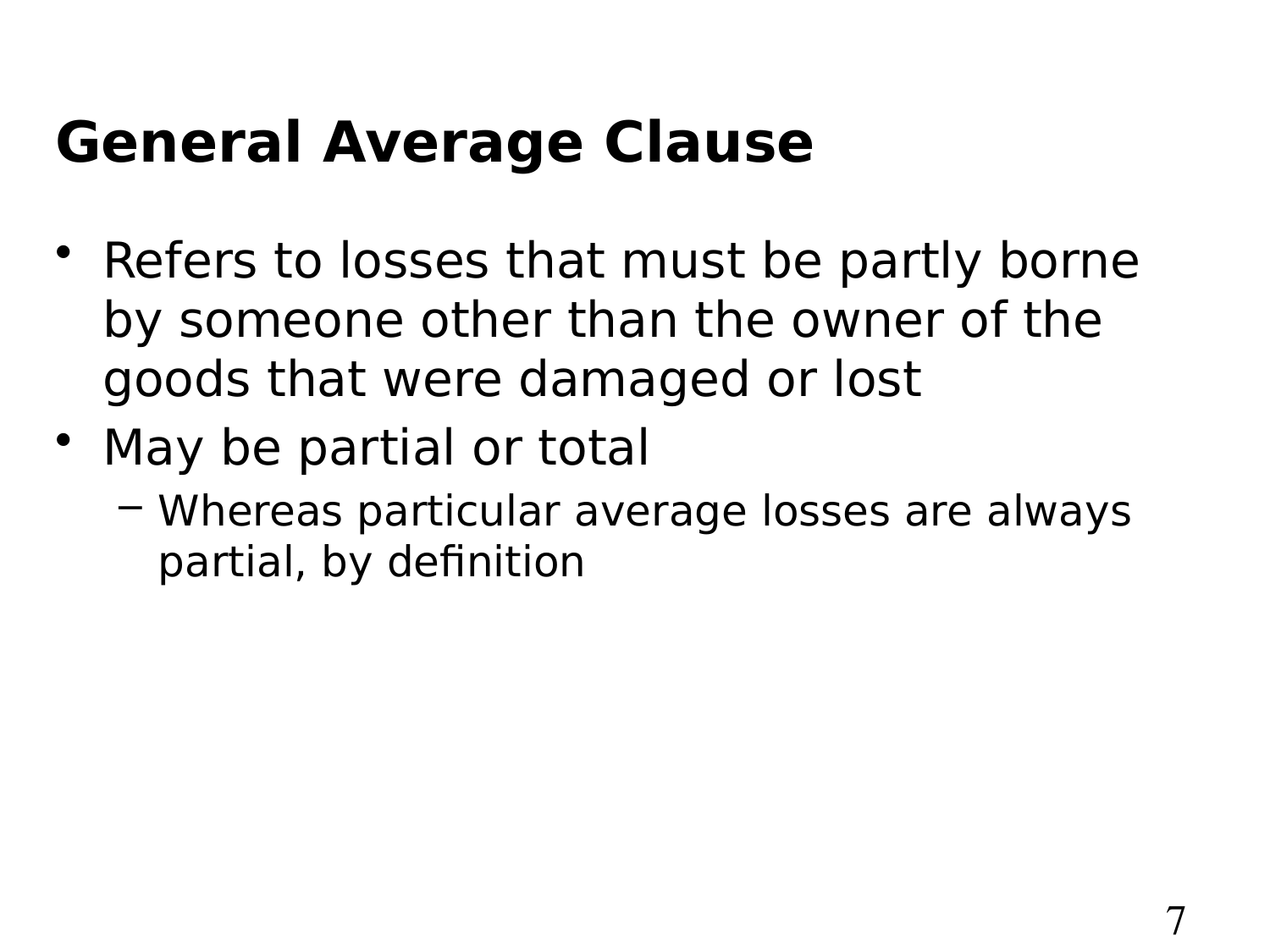

# General Average Clause
Refers to losses that must be partly borne by someone other than the owner of the goods that were damaged or lost
May be partial or total
Whereas particular average losses are always partial, by definition
7